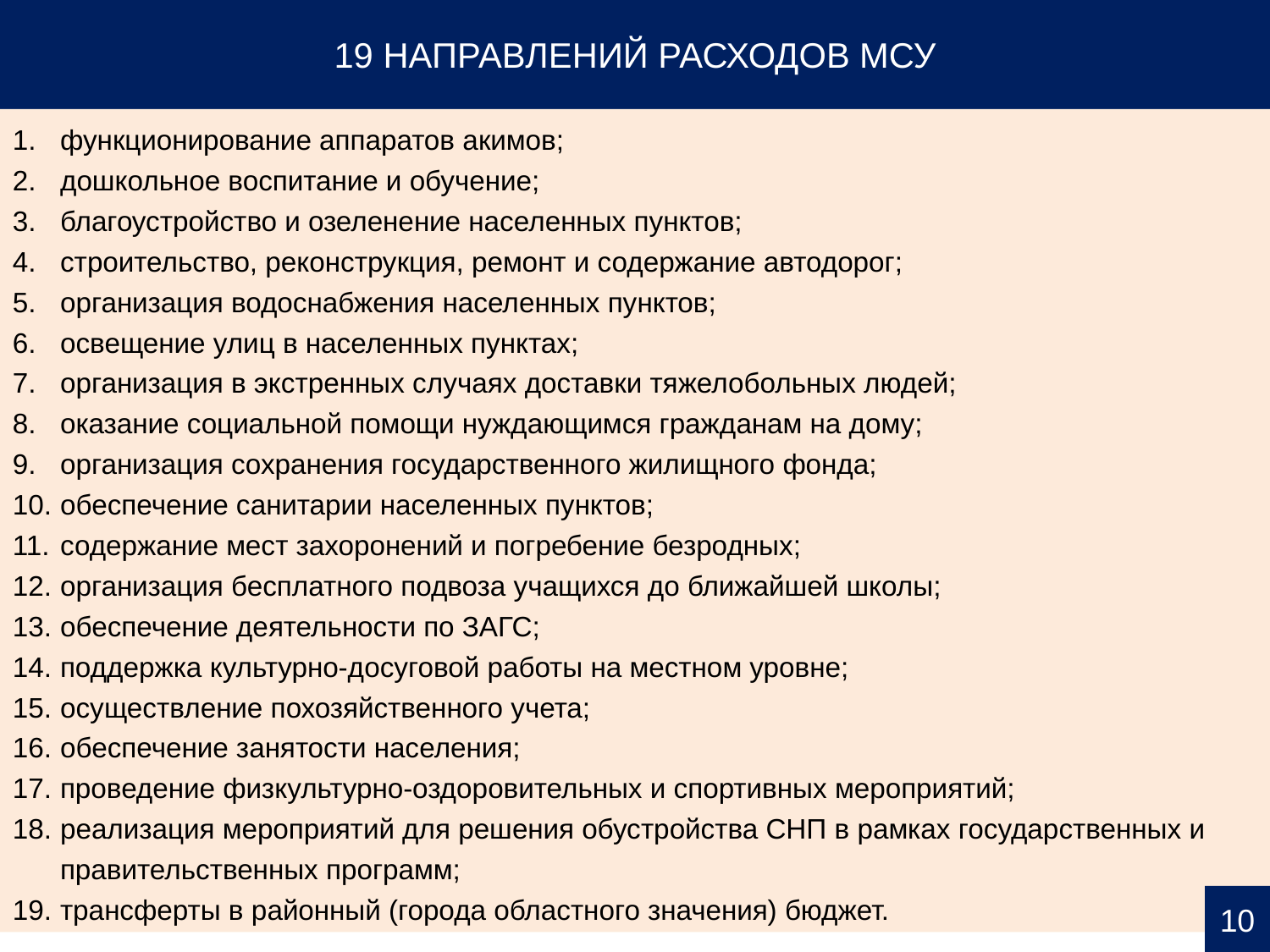

19 НАПРАВЛЕНИЙ РАСХОДОВ МСУ
функционирование аппаратов акимов;
дошкольное воспитание и обучение;
благоустройство и озеленение населенных пунктов;
строительство, реконструкция, ремонт и содержание автодорог;
организация водоснабжения населенных пунктов;
освещение улиц в населенных пунктах;
организация в экстренных случаях доставки тяжелобольных людей;
оказание социальной помощи нуждающимся гражданам на дому;
организация сохранения государственного жилищного фонда;
обеспечение санитарии населенных пунктов;
содержание мест захоронений и погребение безродных;
организация бесплатного подвоза учащихся до ближайшей школы;
обеспечение деятельности по ЗАГС;
поддержка культурно-досуговой работы на местном уровне;
осуществление похозяйственного учета;
обеспечение занятости населения;
проведение физкультурно-оздоровительных и спортивных мероприятий;
реализация мероприятий для решения обустройства СНП в рамках государственных и правительственных программ;
трансферты в районный (города областного значения) бюджет.
10